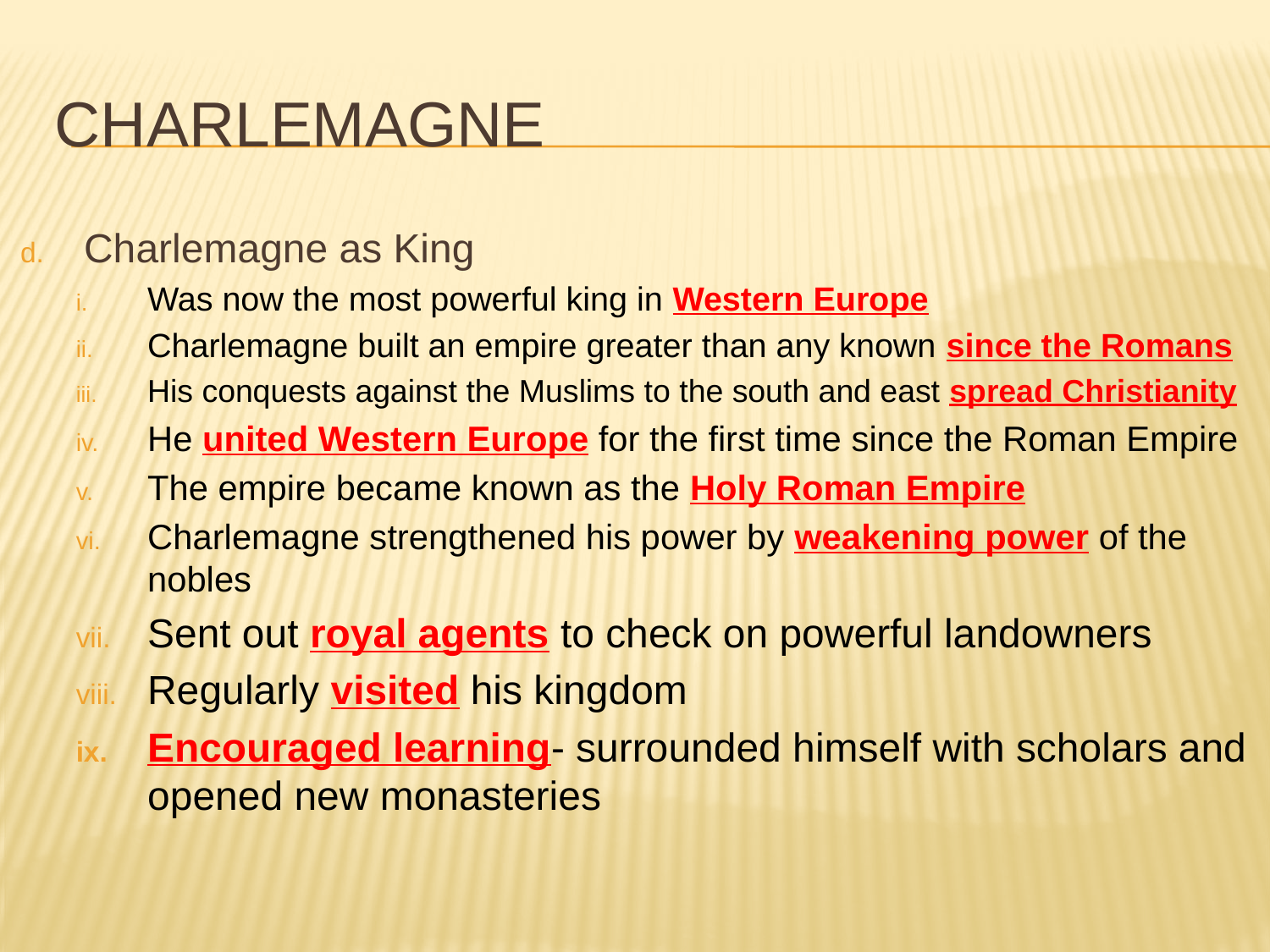

# Charlemagne
Charlemagne as King
Was now the most powerful king in Western Europe
Charlemagne built an empire greater than any known since the Romans
His conquests against the Muslims to the south and east spread Christianity
He united Western Europe for the first time since the Roman Empire
The empire became known as the Holy Roman Empire
Charlemagne strengthened his power by weakening power of the nobles
Sent out royal agents to check on powerful landowners
Regularly visited his kingdom
Encouraged learning- surrounded himself with scholars and opened new monasteries